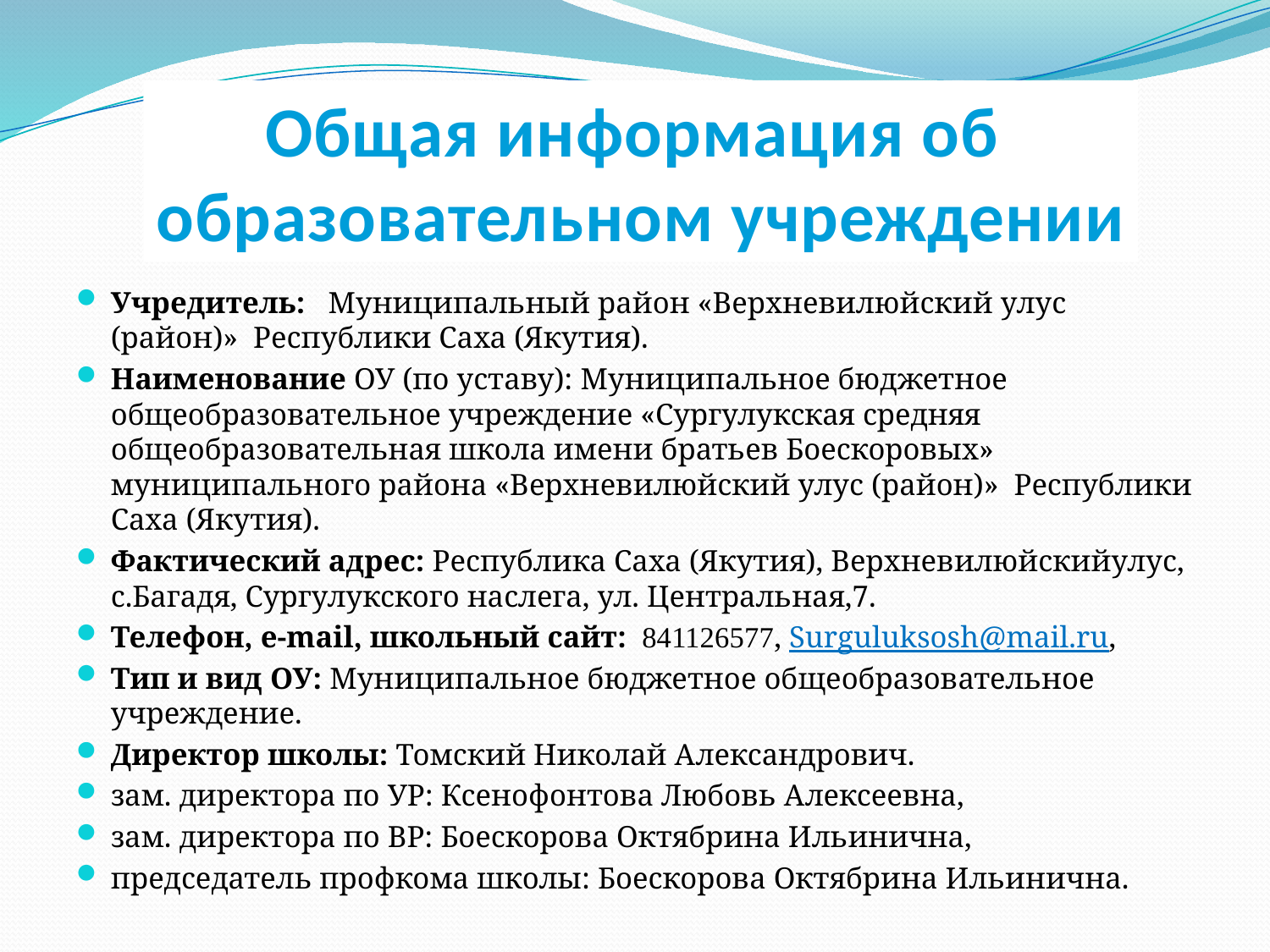

Общая информация об
образовательном учреждении
Учредитель:   Муниципальный район «Верхневилюйский улус (район)»  Республики Саха (Якутия).
Наименование ОУ (по уставу): Муниципальное бюджетное общеобразовательное учреждение «Сургулукская средняя общеобразовательная школа имени братьев Боескоровых» муниципального района «Верхневилюйский улус (район)»  Республики Саха (Якутия).
Фактический адрес: Республика Саха (Якутия), Верхневилюйскийулус, с.Багадя, Сургулукского наслега, ул. Центральная,7.
Телефон, e-mail, школьный сайт:  841126577, Surguluksosh@mail.ru,
Тип и вид ОУ: Муниципальное бюджетное общеобразовательное учреждение.
Директор школы: Томский Николай Александрович.
зам. директора по УР: Ксенофонтова Любовь Алексеевна,
зам. директора по ВР: Боескорова Октябрина Ильинична,
председатель профкома школы: Боескорова Октябрина Ильинична.